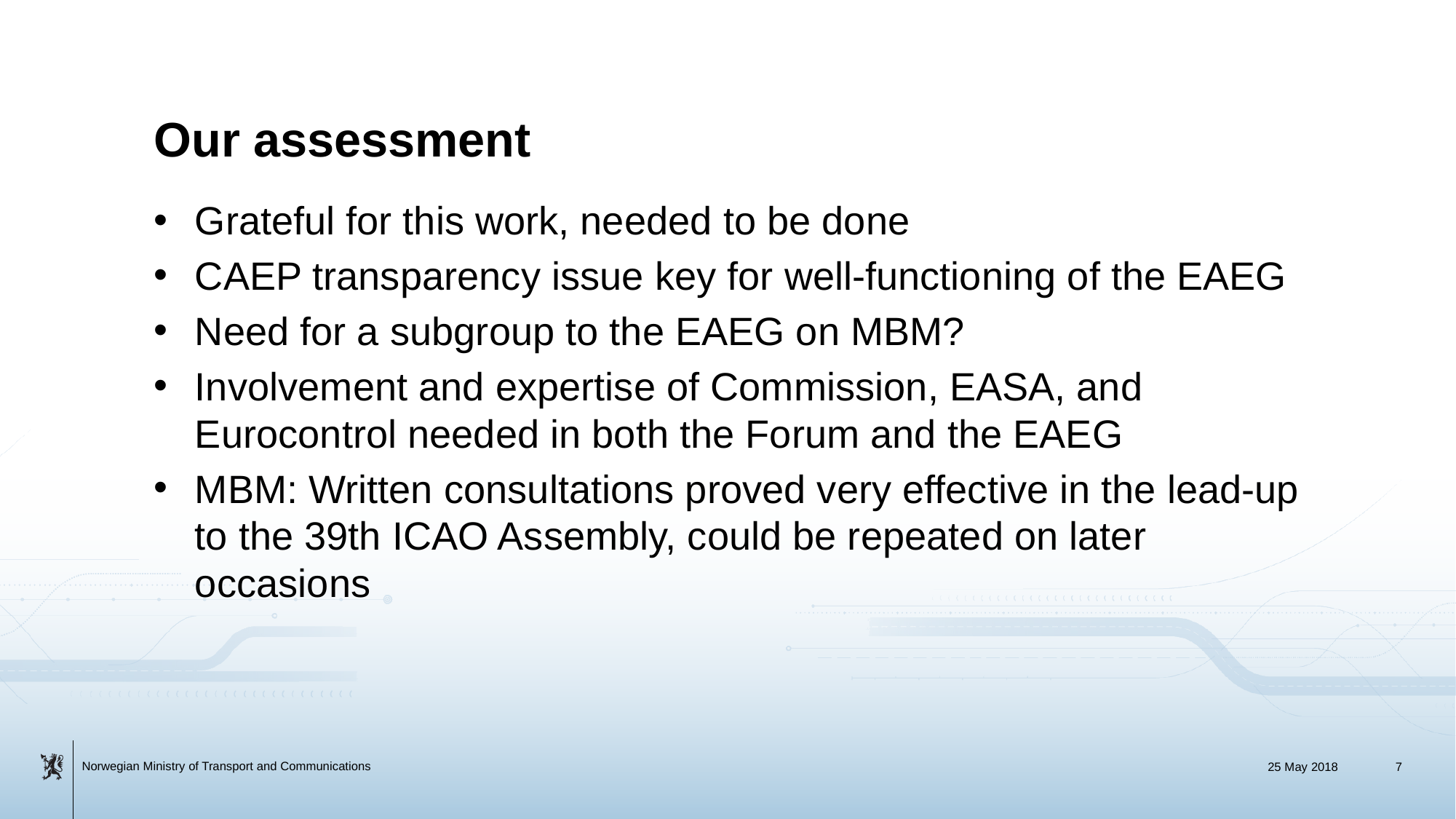

# Our assessment
Grateful for this work, needed to be done
CAEP transparency issue key for well-functioning of the EAEG
Need for a subgroup to the EAEG on MBM?
Involvement and expertise of Commission, EASA, and Eurocontrol needed in both the Forum and the EAEG
MBM: Written consultations proved very effective in the lead-up to the 39th ICAO Assembly, could be repeated on later occasions

25 May 2018
7